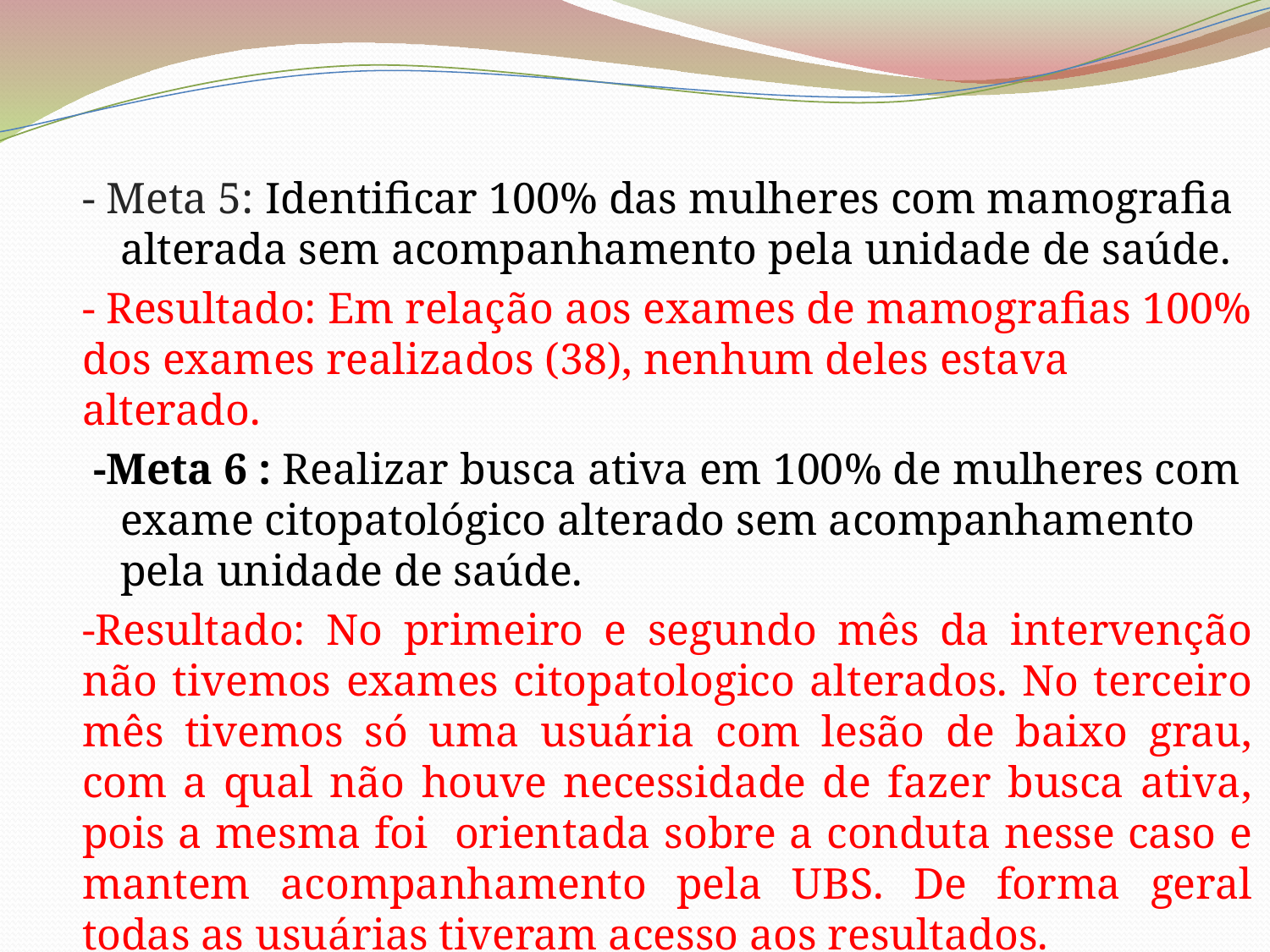

- Meta 5: Identificar 100% das mulheres com mamografia alterada sem acompanhamento pela unidade de saúde.
- Resultado: Em relação aos exames de mamografias 100% dos exames realizados (38), nenhum deles estava alterado.
 -Meta 6 : Realizar busca ativa em 100% de mulheres com exame citopatológico alterado sem acompanhamento pela unidade de saúde.
-Resultado: No primeiro e segundo mês da intervenção não tivemos exames citopatologico alterados. No terceiro mês tivemos só uma usuária com lesão de baixo grau, com a qual não houve necessidade de fazer busca ativa, pois a mesma foi  orientada sobre a conduta nesse caso e mantem acompanhamento pela UBS. De forma geral todas as usuárias tiveram acesso aos resultados.